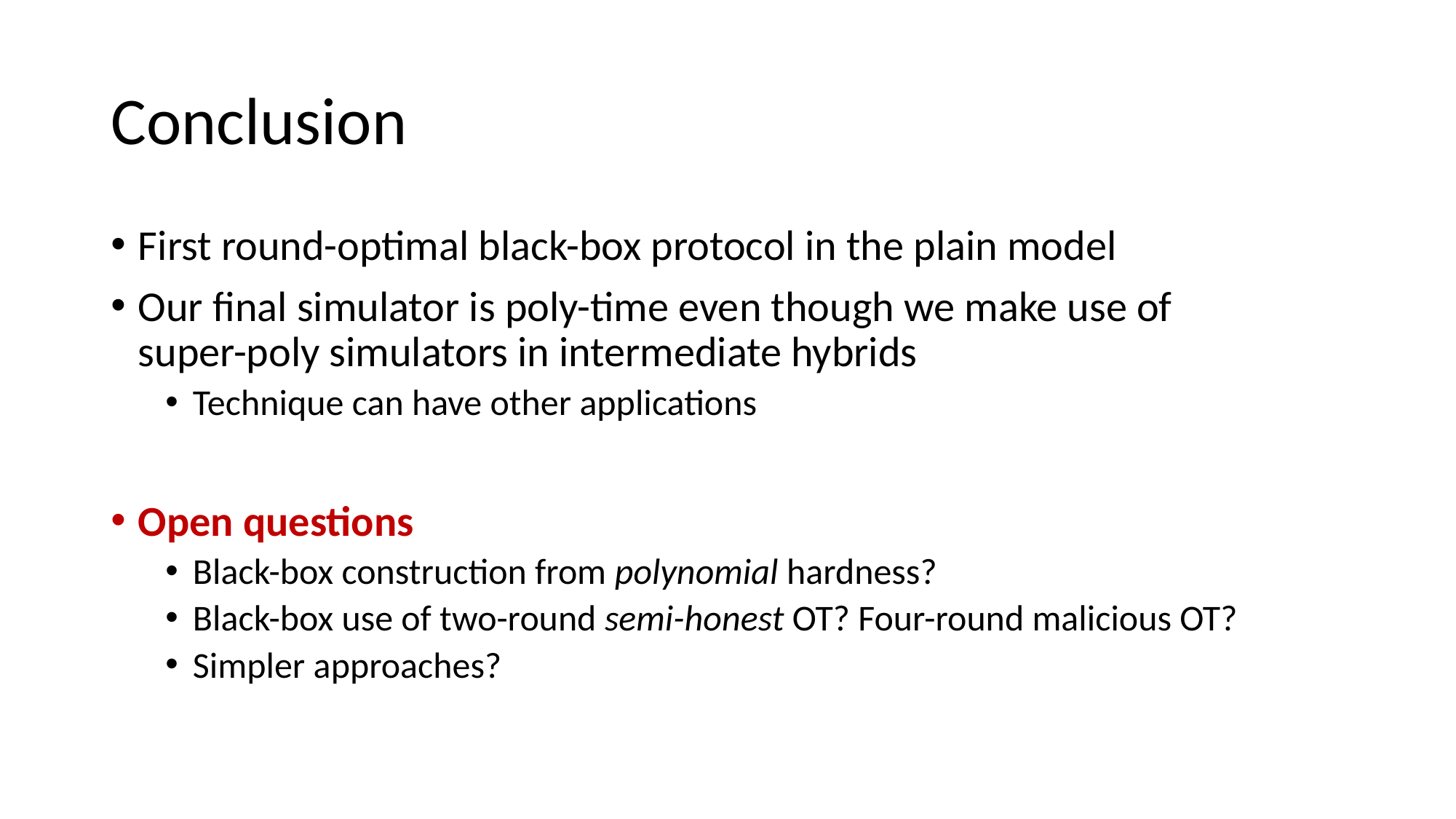

# Conclusion
First round-optimal black-box protocol in the plain model
Our final simulator is poly-time even though we make use of
super-poly simulators in intermediate hybrids
Technique can have other applications

Open questions
Black-box construction from polynomial hardness?
Black-box use of two-round semi-honest OT? Four-round malicious OT?
Simpler approaches?